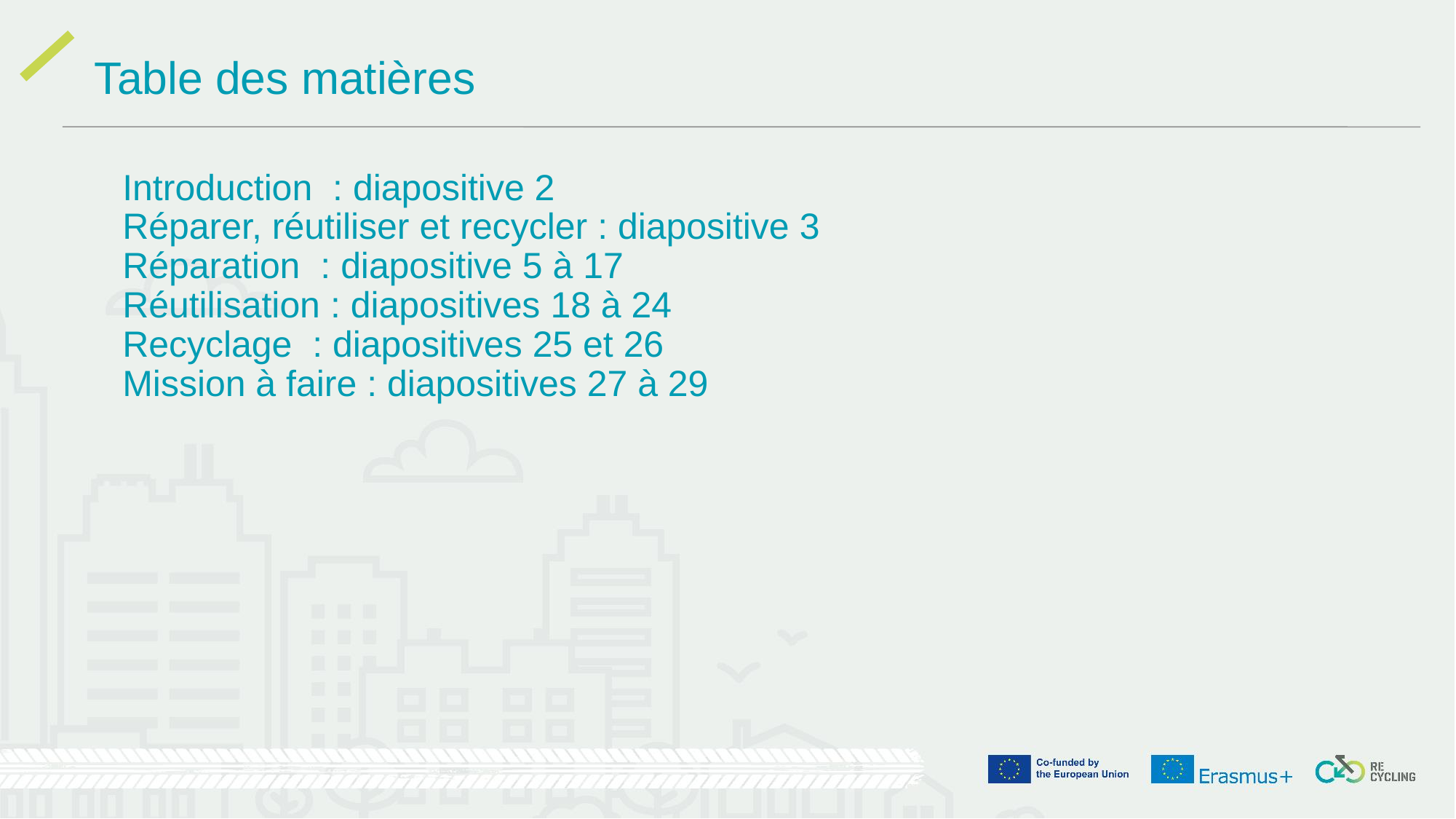

Table des matières
Introduction  : diapositive 2
Réparer, réutiliser et recycler : diapositive 3
Réparation  : diapositive 5 à 17
Réutilisation : diapositives 18 à 24
Recyclage  : diapositives 25 et 26
Mission à faire : diapositives 27 à 29